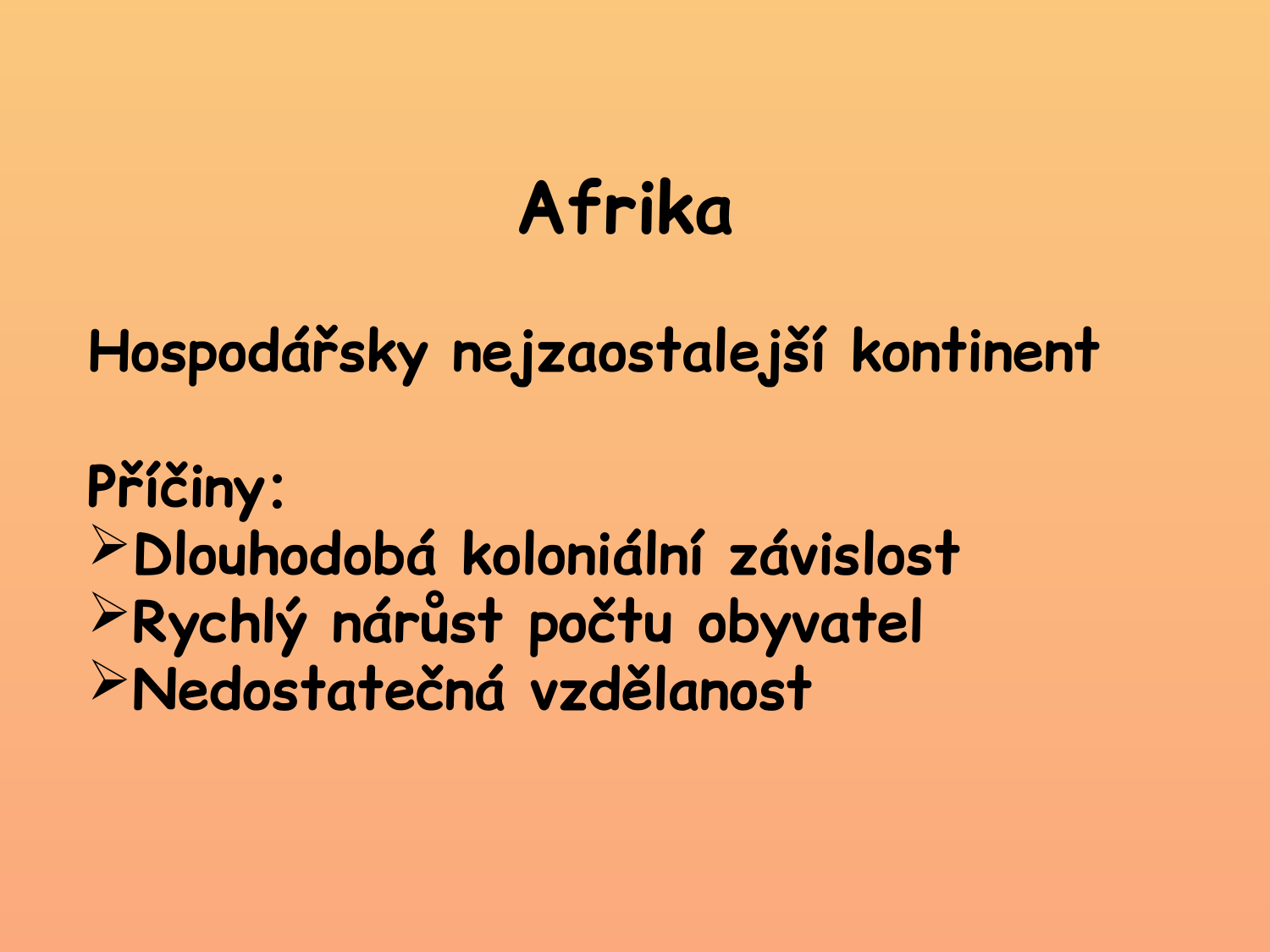

Afrika

Hospodářsky nejzaostalejší kontinent

Příčiny:
Dlouhodobá koloniální závislost
Rychlý nárůst počtu obyvatel
Nedostatečná vzdělanost